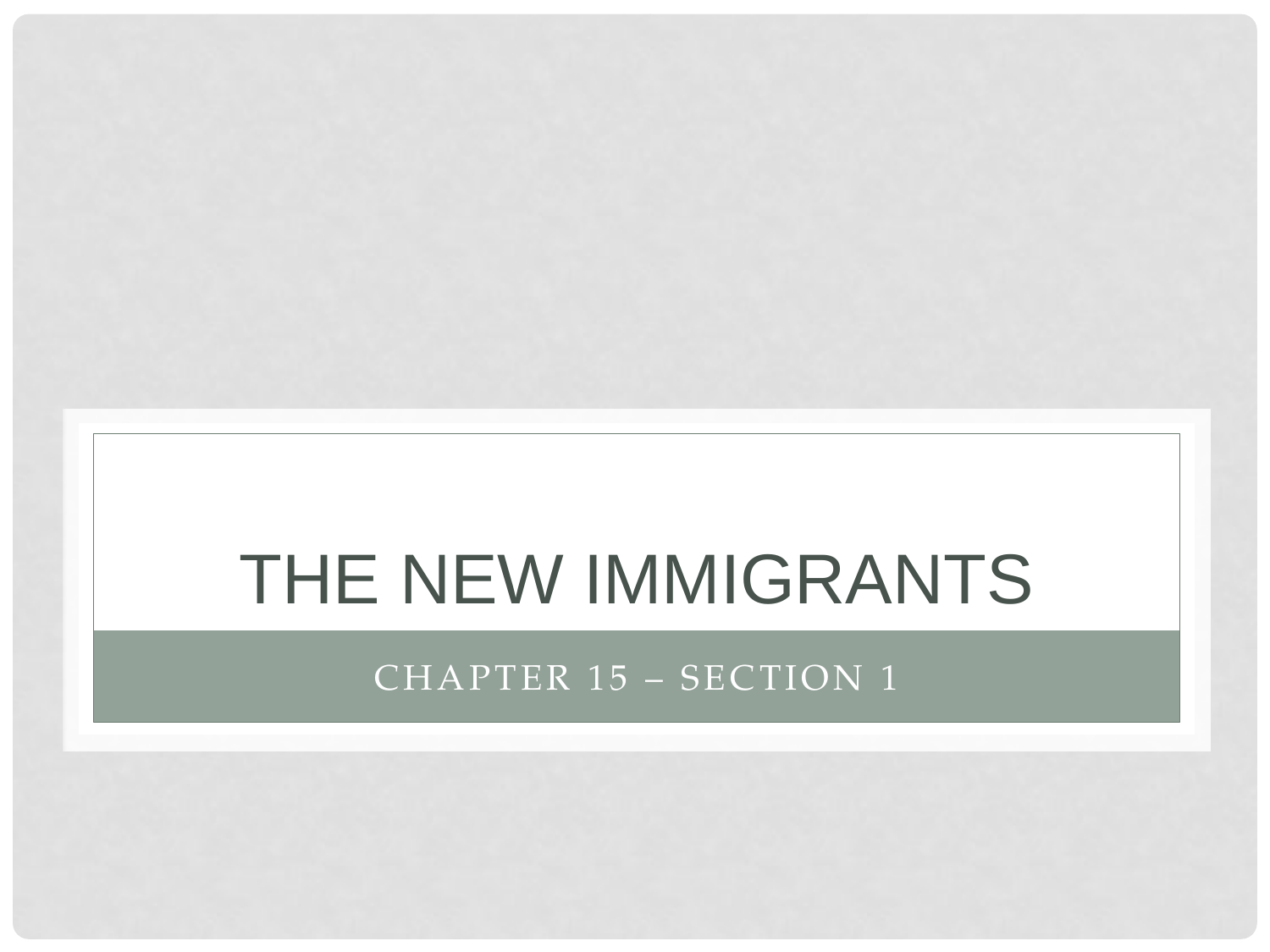

# The New Immigrants
Chapter 15 – Section 1